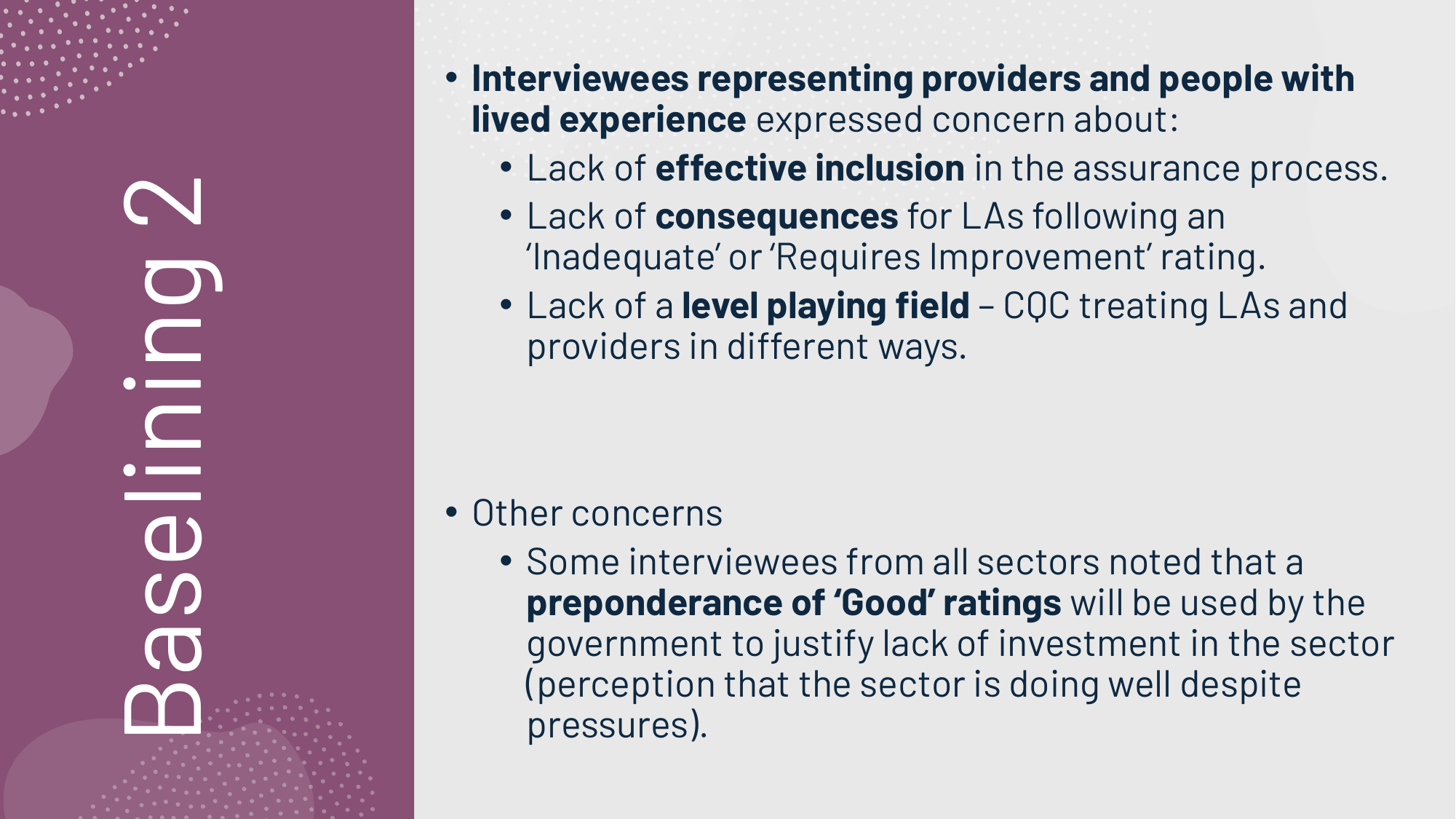

Interviewees representing providers and people with lived experience expressed concern about:
Lack of effective inclusion in the assurance process.
Lack of consequences for LAs following an ‘Inadequate’ or ‘Requires Improvement’ rating.
Lack of a level playing field – CQC treating LAs and providers in different ways.

Other concerns
Some interviewees from all sectors noted that a preponderance of ‘Good’ ratings will be used by the government to justify lack of investment in the sector (perception that the sector is doing well despite pressures).

# Baselining 2